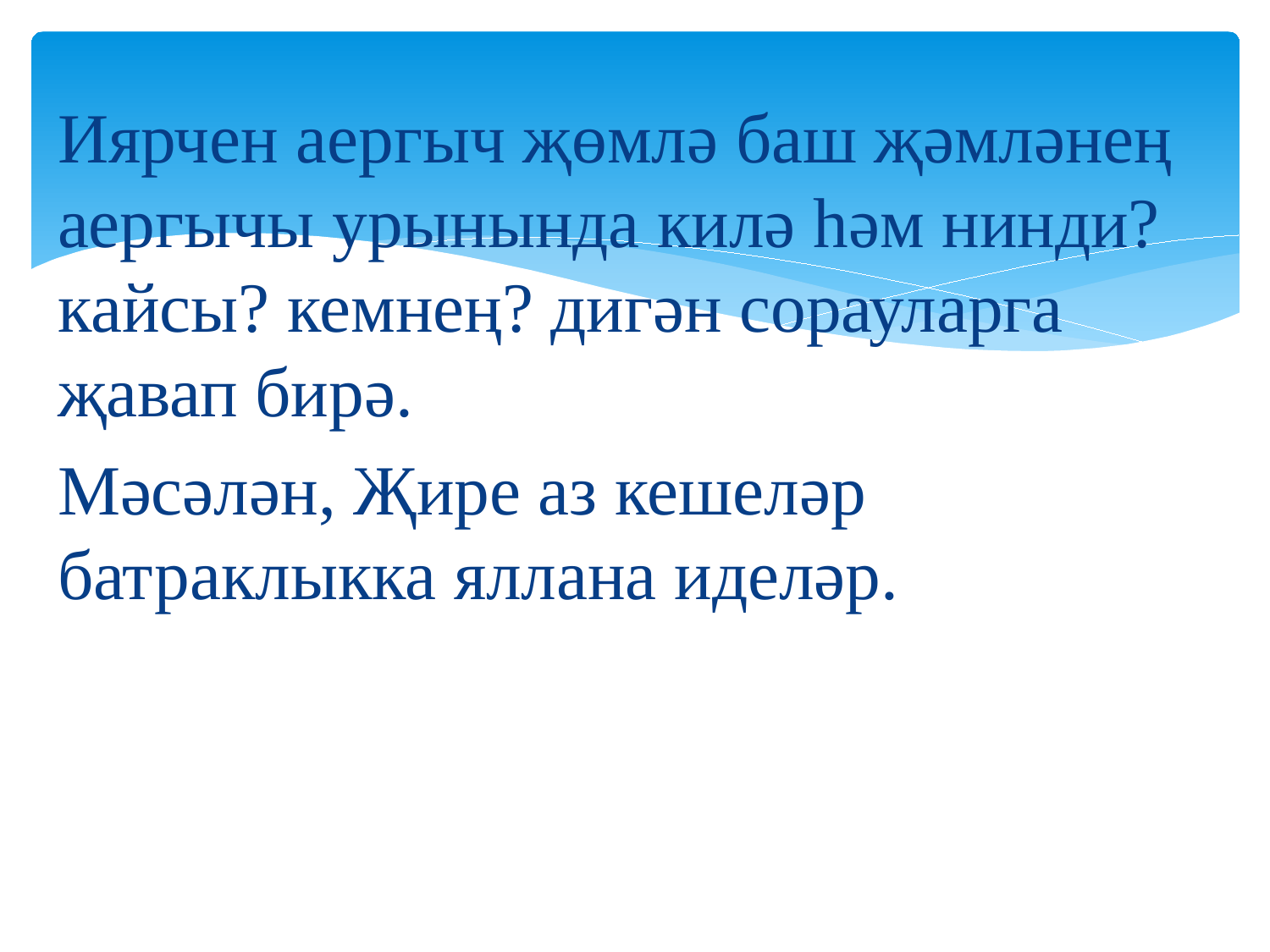

Иярчен аергыч җөмлә баш җәмләнең аергычы урынында килә һәм нинди? кайсы? кемнең? дигән сорауларга җавап бирә.
Мәсәлән, Җире аз кешеләр батраклыкка яллана иделәр.